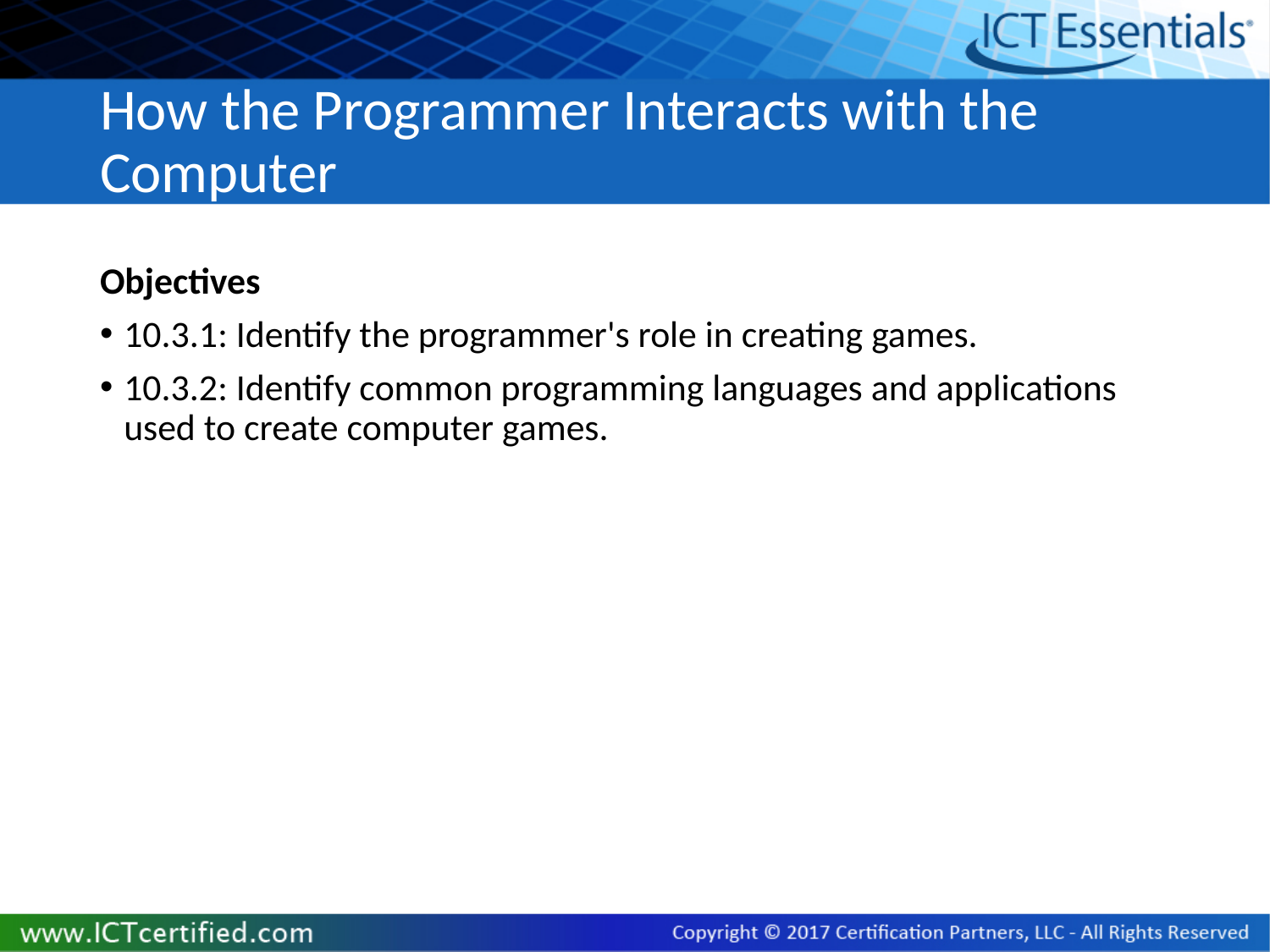

# How the Programmer Interacts with the Computer
Objectives
10.3.1: Identify the programmer's role in creating games.
10.3.2: Identify common programming languages and applications used to create computer games.